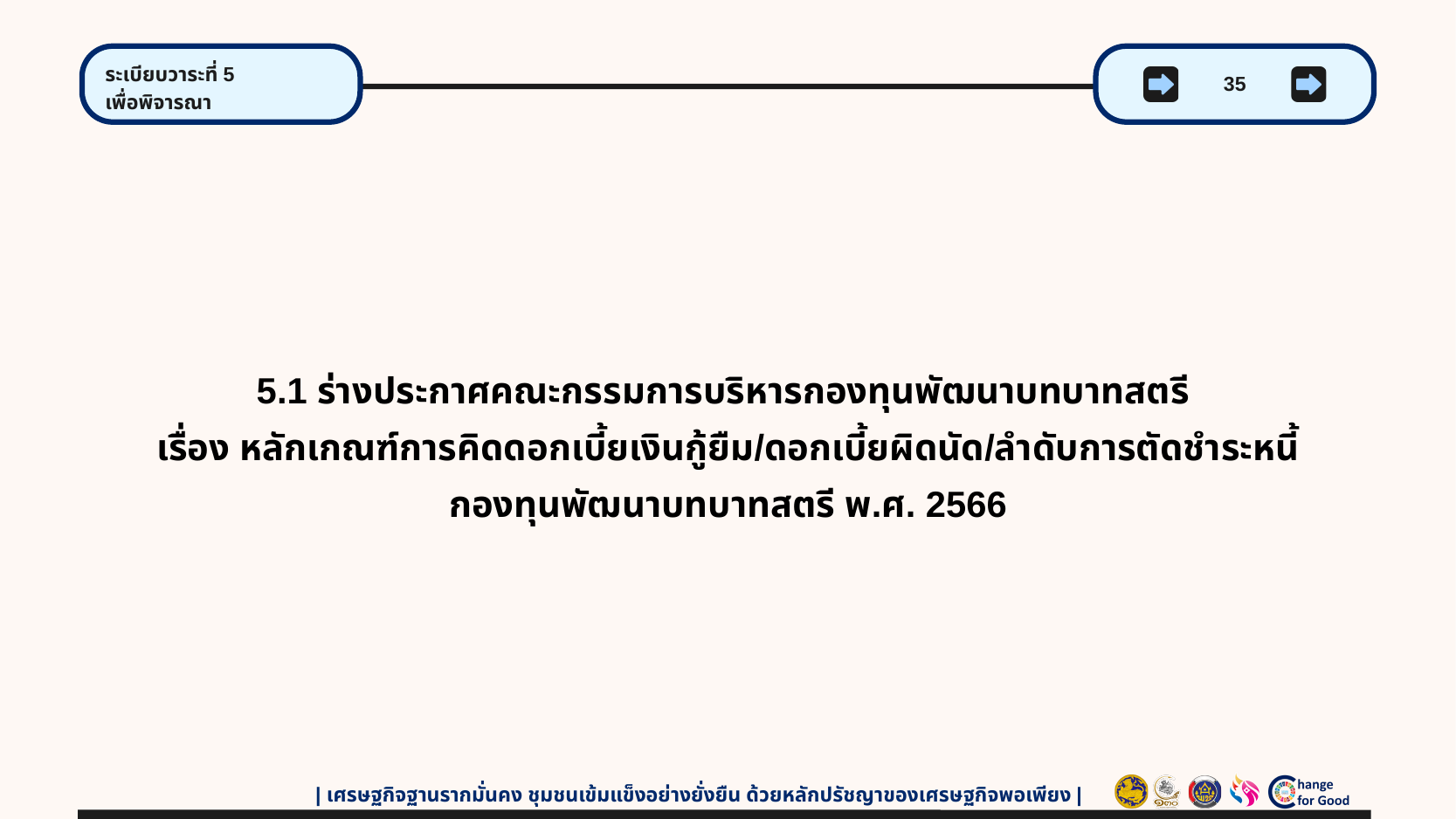

ระเบียบวาระที่ 5
เพื่อพิจารณา

35

5.1 ร่างประกาศคณะกรรมการบริหารกองทุนพัฒนาบทบาทสตรี
เรื่อง หลักเกณฑ์การคิดดอกเบี้ยเงินกู้ยืม/ดอกเบี้ยผิดนัด/ลำดับการตัดชำระหนี้ กองทุนพัฒนาบทบาทสตรี พ.ศ. 2566

| เศรษฐกิจฐานรากมั่นคง ชุมชนเข้มแข็งอย่างยั่งยืน ด้วยหลักปรัชญาของเศรษฐกิจพอเพียง |